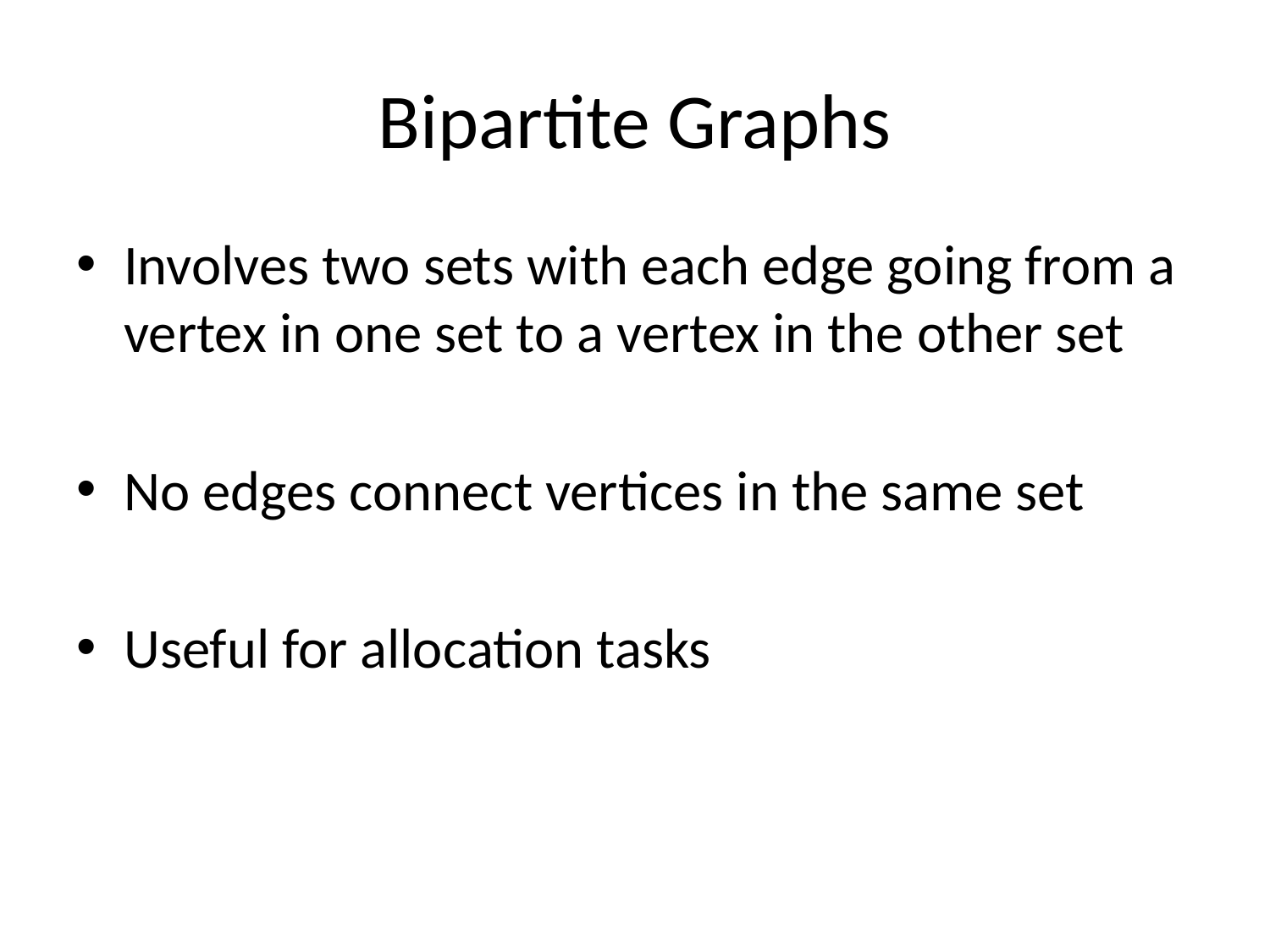

# Bipartite Graphs
Involves two sets with each edge going from a vertex in one set to a vertex in the other set

No edges connect vertices in the same set

Useful for allocation tasks